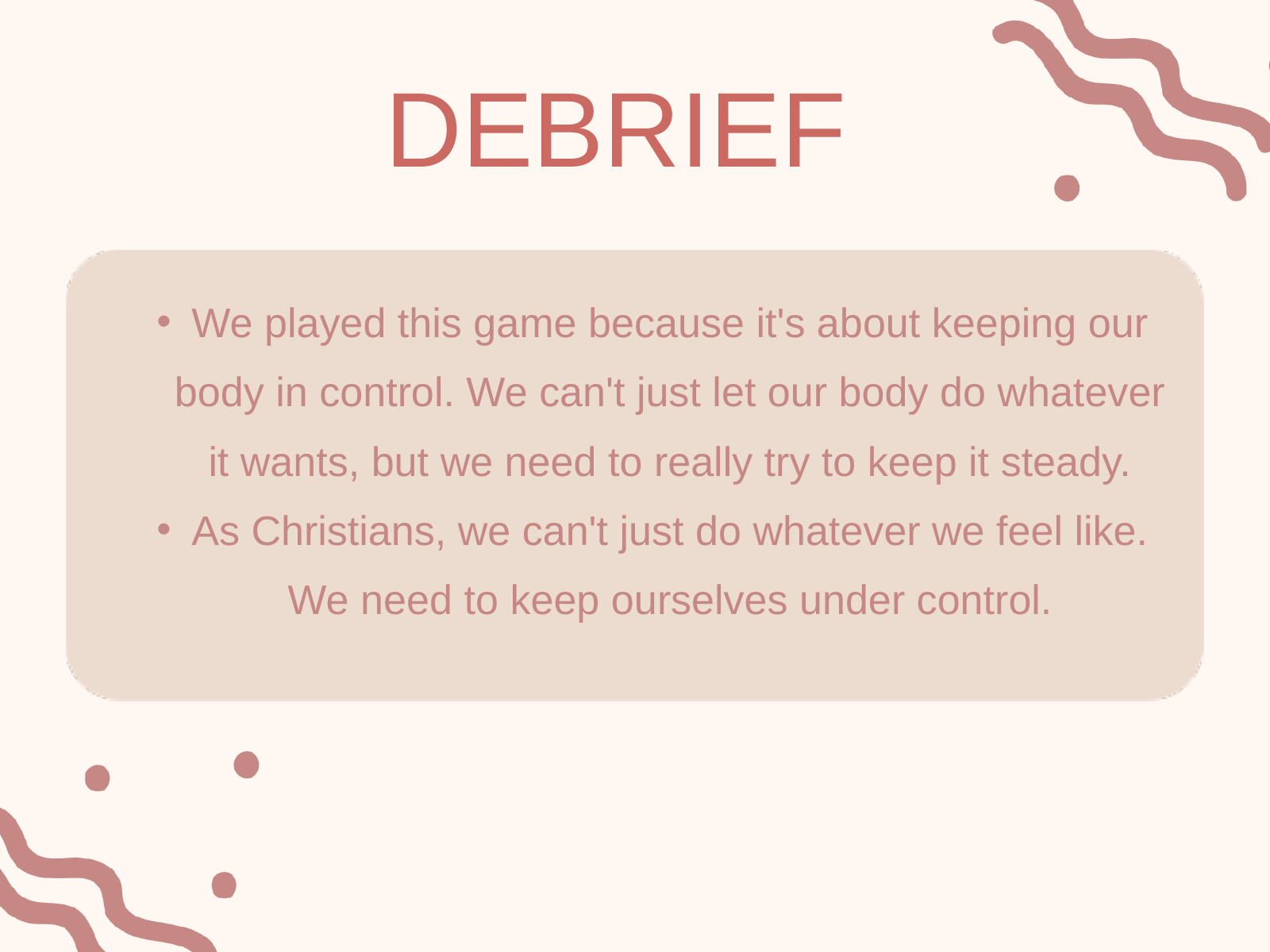

DEBRIEF

We played this game because it's about keeping our body in control. We can't just let our body do whatever it wants, but we need to really try to keep it steady.
As Christians, we can't just do whatever we feel like. We need to keep ourselves under control.